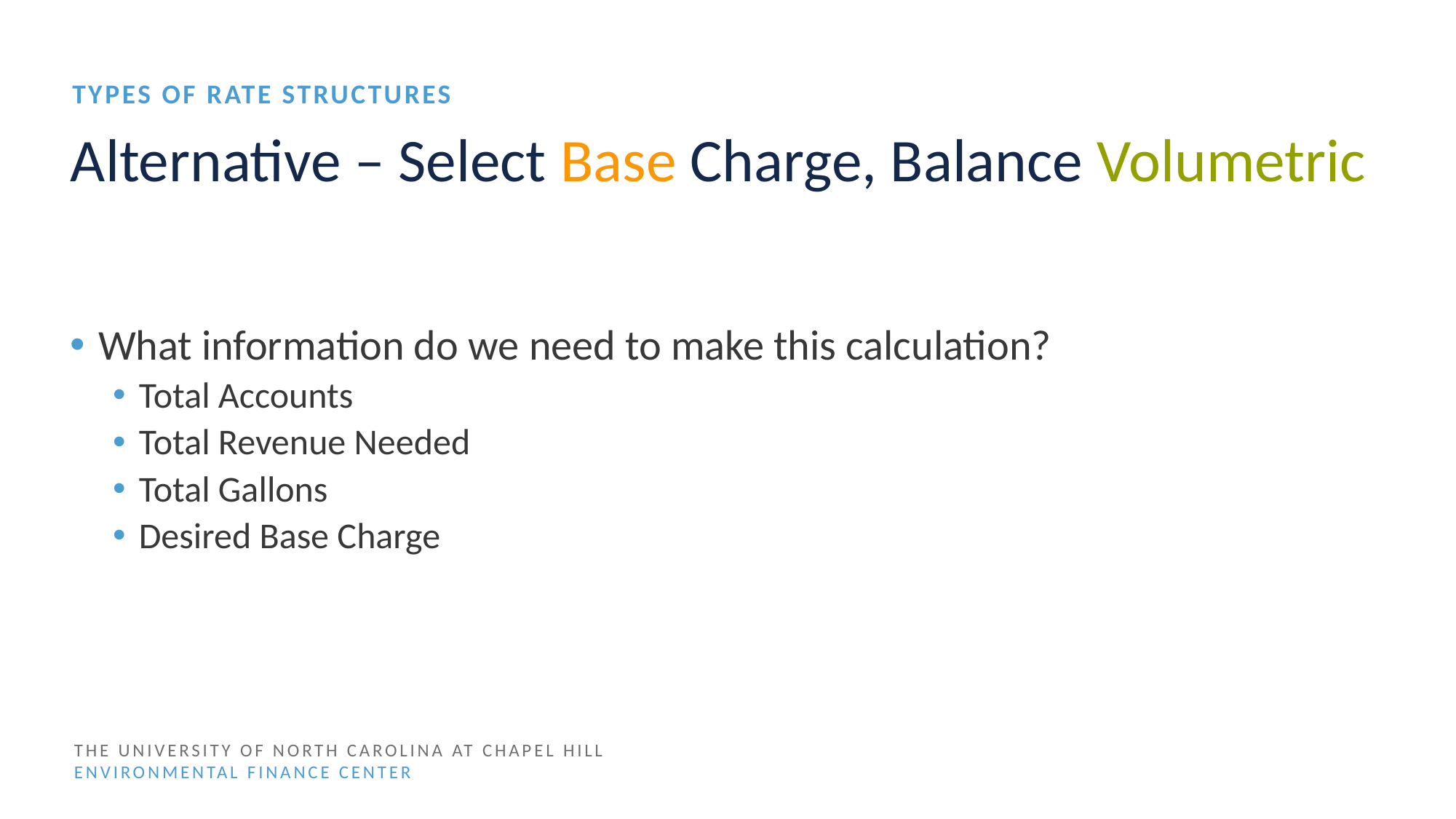

Types of rate structures
# Alternative – Select Base Charge, Balance Volumetric
What information do we need to make this calculation?
Total Accounts
Total Revenue Needed
Total Gallons
Desired Base Charge